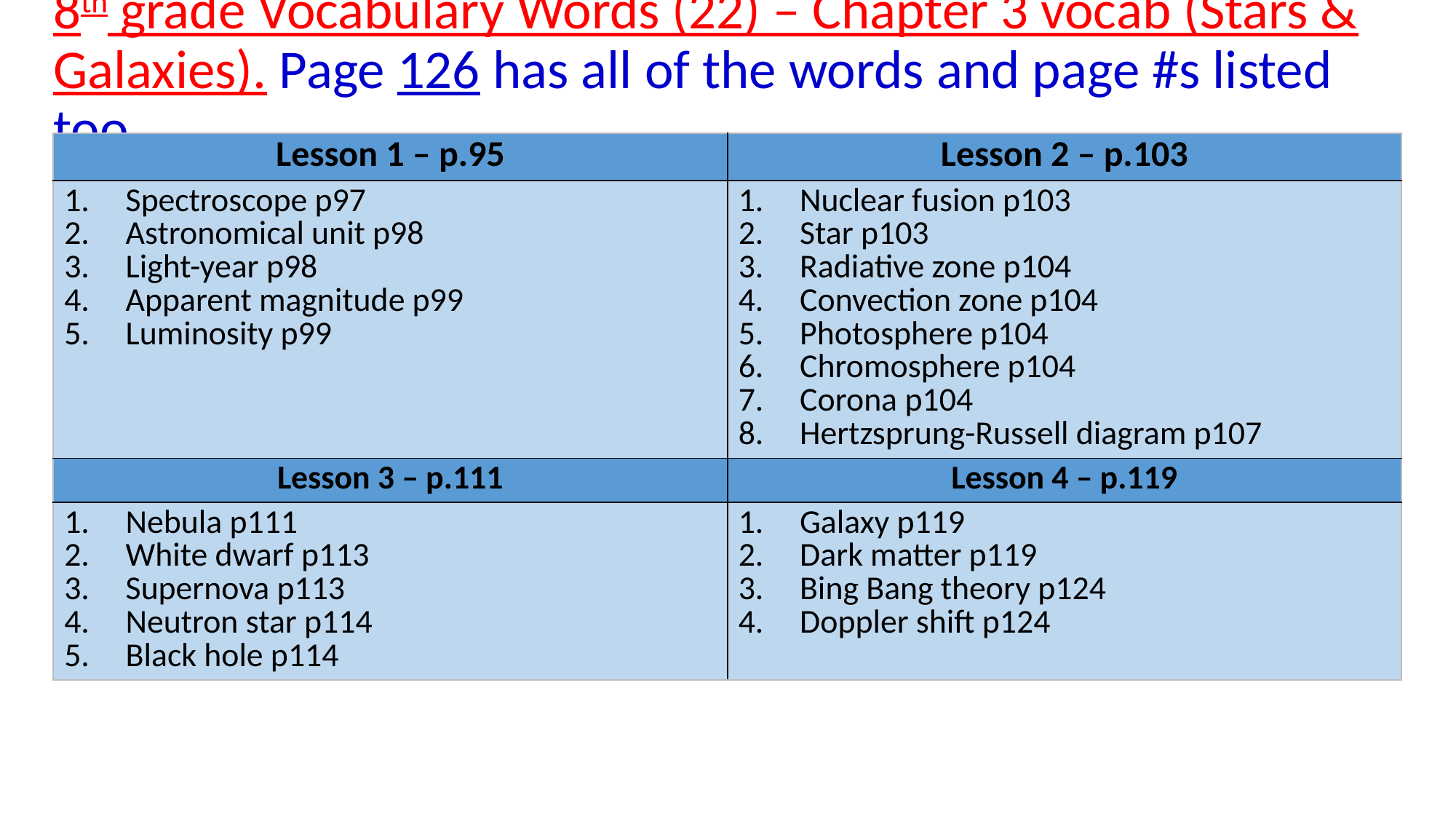

# 8th grade Vocabulary Words (22) – Chapter 3 vocab (Stars & Galaxies). Page 126 has all of the words and page #s listed too.
| Lesson 1 – p.95 | Lesson 2 – p.103 |
| --- | --- |
| Spectroscope p97 Astronomical unit p98 Light-year p98 Apparent magnitude p99 Luminosity p99 | Nuclear fusion p103 Star p103 Radiative zone p104 Convection zone p104 Photosphere p104 Chromosphere p104 Corona p104 Hertzsprung-Russell diagram p107 |
| Lesson 3 – p.111 | Lesson 4 – p.119 |
| Nebula p111 White dwarf p113 Supernova p113 Neutron star p114 Black hole p114 | Galaxy p119 Dark matter p119 Bing Bang theory p124 Doppler shift p124 |